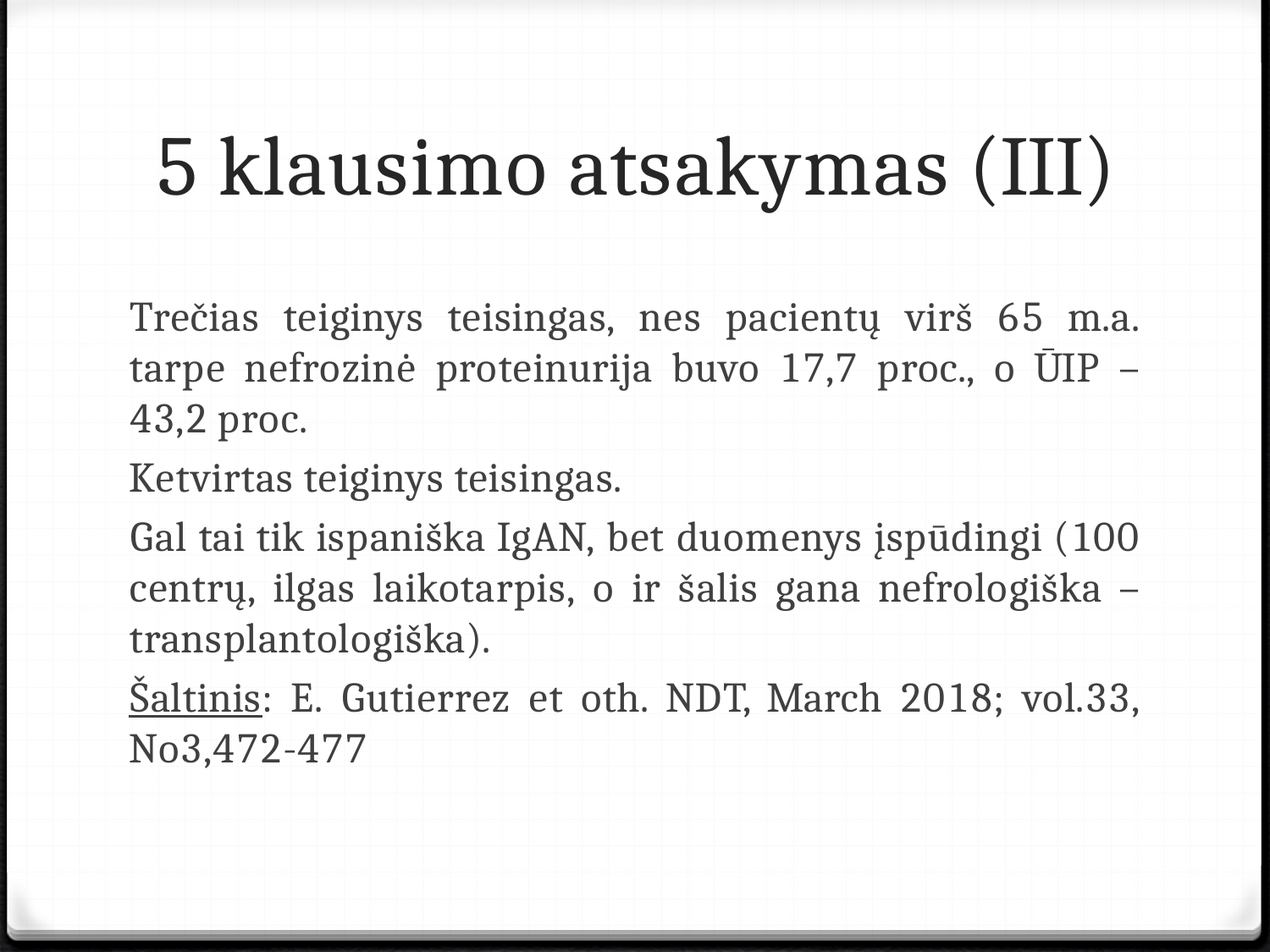

# 5 klausimo atsakymas (III)
Trečias teiginys teisingas, nes pacientų virš 65 m.a. tarpe nefrozinė proteinurija buvo 17,7 proc., o ŪIP – 43,2 proc.
Ketvirtas teiginys teisingas.
Gal tai tik ispaniška IgAN, bet duomenys įspūdingi (100 centrų, ilgas laikotarpis, o ir šalis gana nefrologiška – transplantologiška).
Šaltinis: E. Gutierrez et oth. NDT, March 2018; vol.33, No3,472-477